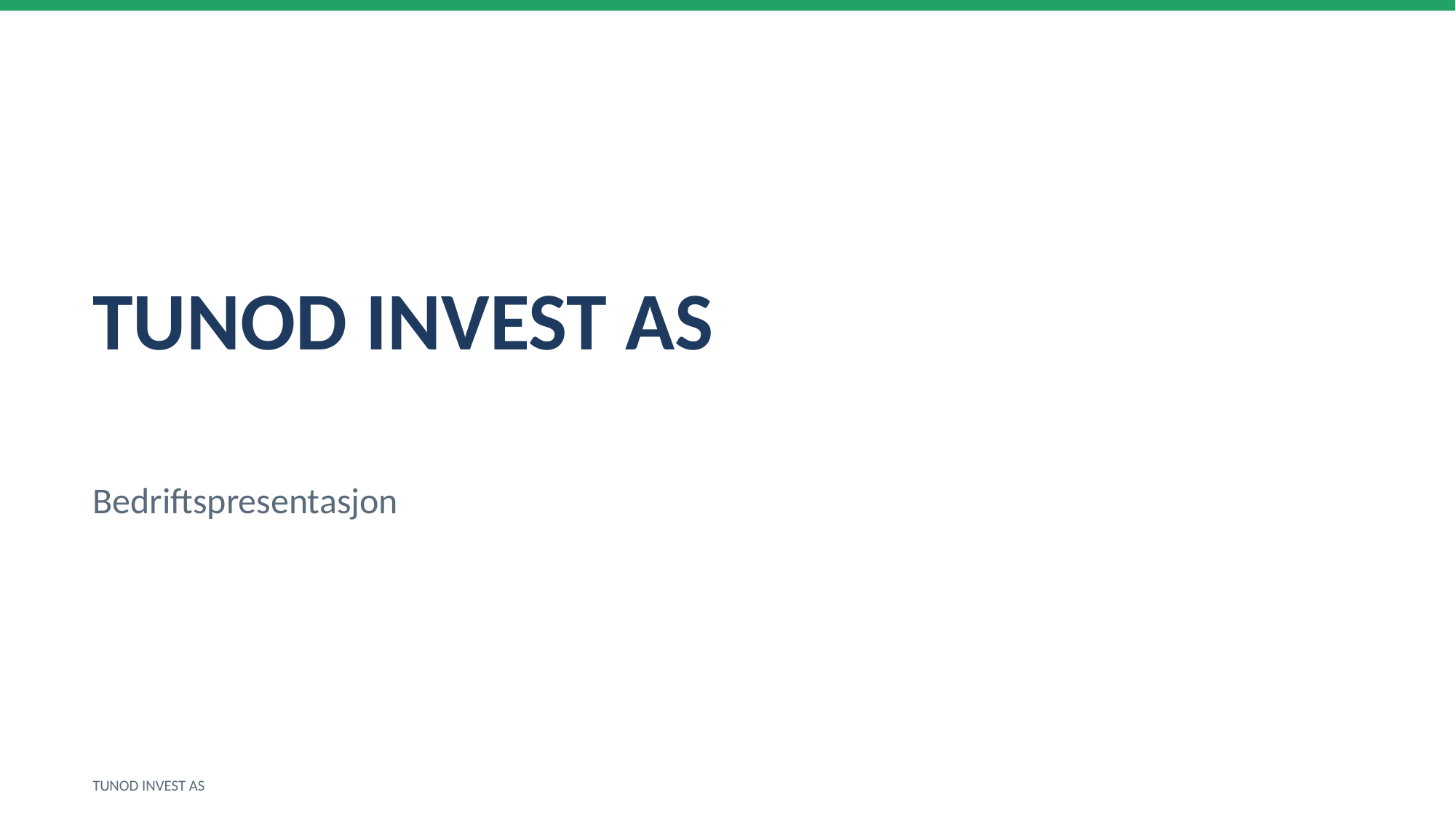

TUNOD INVEST AS
Bedriftspresentasjon
TUNOD INVEST AS